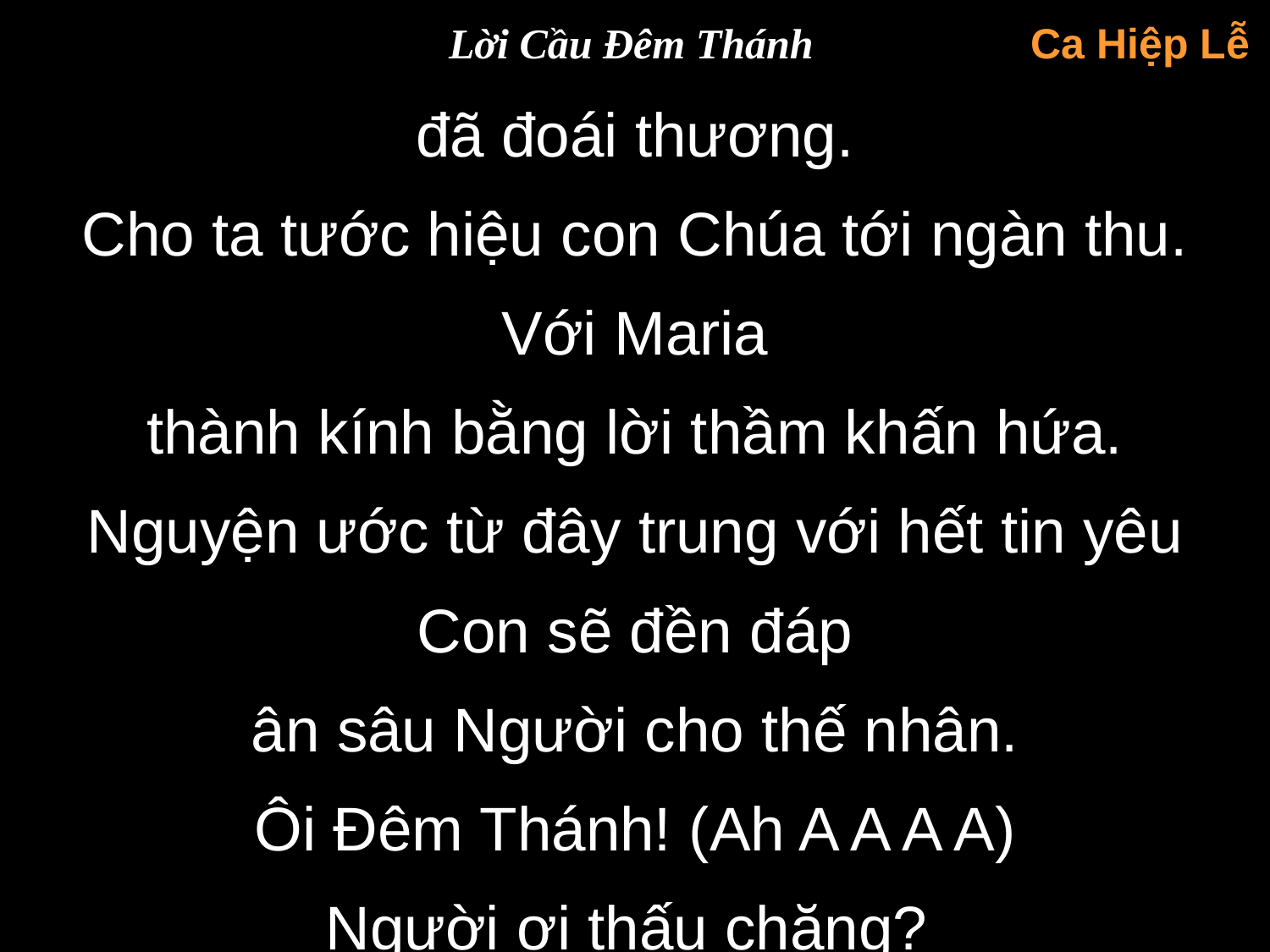

Lời Cầu Đêm Thánh
Ca Hiệp Lễ
đã đoái thương.
Cho ta tước hiệu con Chúa tới ngàn thu.
Với Maria
thành kính bằng lời thầm khấn hứa.
Nguyện ước từ đây trung với hết tin yêu
Con sẽ đền đáp
ân sâu Người cho thế nhân.
Ôi Đêm Thánh! (Ah A A A A)
Người ơi thấu chăng?